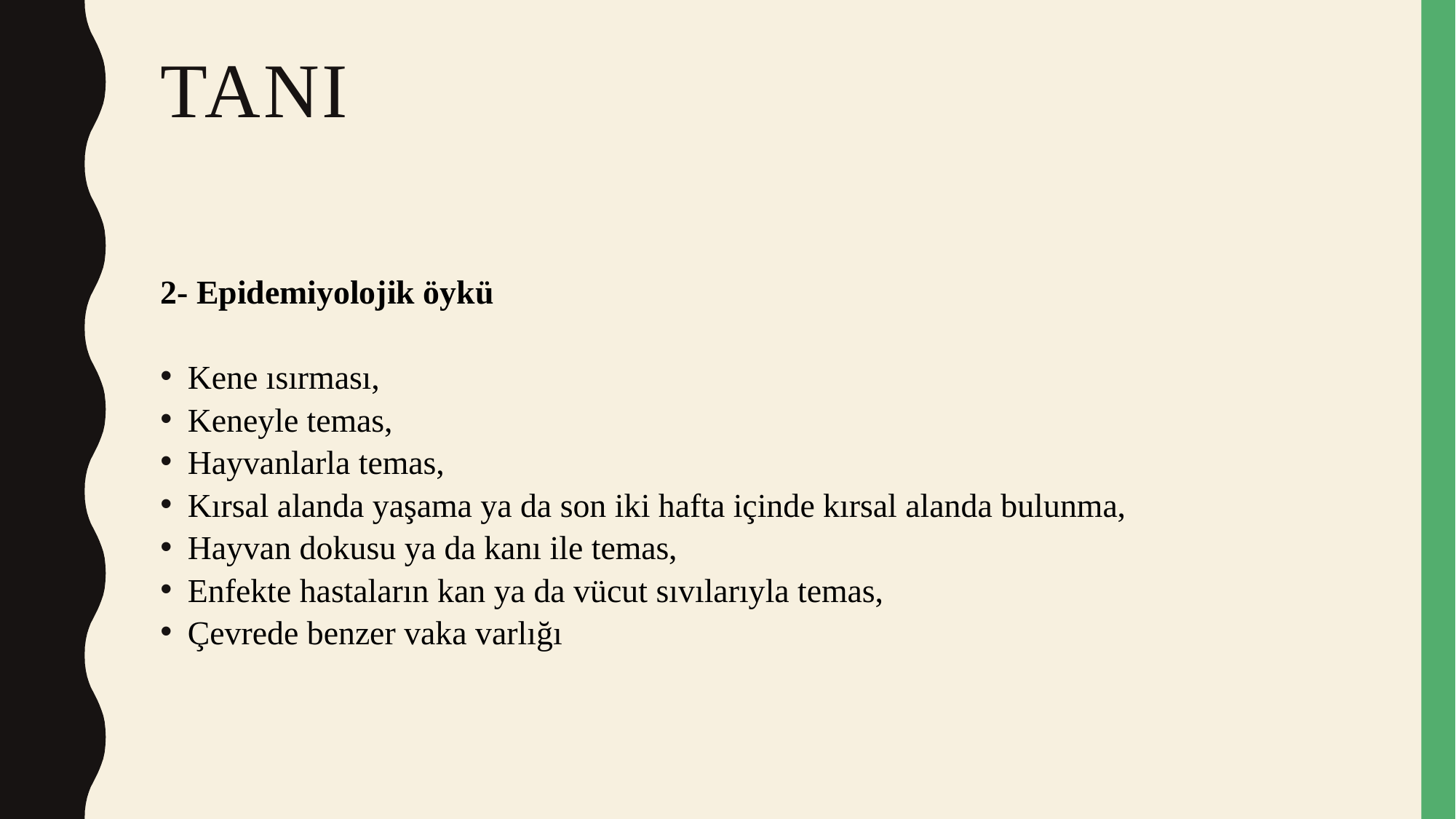

# TANI
2- Epidemiyolojik öykü

Kene ısırması,
Keneyle temas,
Hayvanlarla temas,
Kırsal alanda yaşama ya da son iki hafta içinde kırsal alanda bulunma,
Hayvan dokusu ya da kanı ile temas,
Enfekte hastaların kan ya da vücut sıvılarıyla temas,
Çevrede benzer vaka varlığı